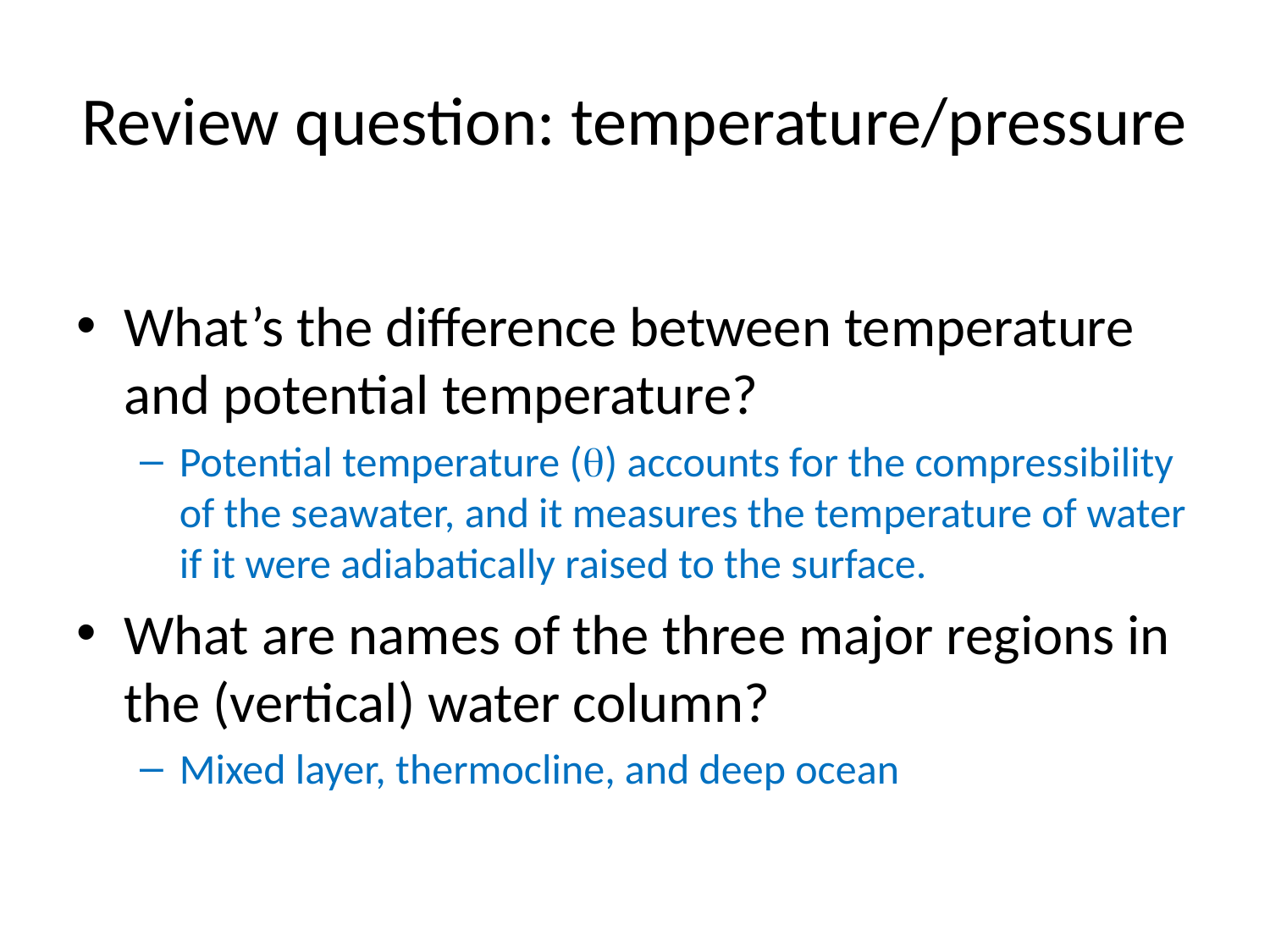

# Review question: temperature/pressure
What’s the difference between temperature and potential temperature?
Potential temperature (θ) accounts for the compressibility of the seawater, and it measures the temperature of water if it were adiabatically raised to the surface.
What are names of the three major regions in the (vertical) water column?
Mixed layer, thermocline, and deep ocean